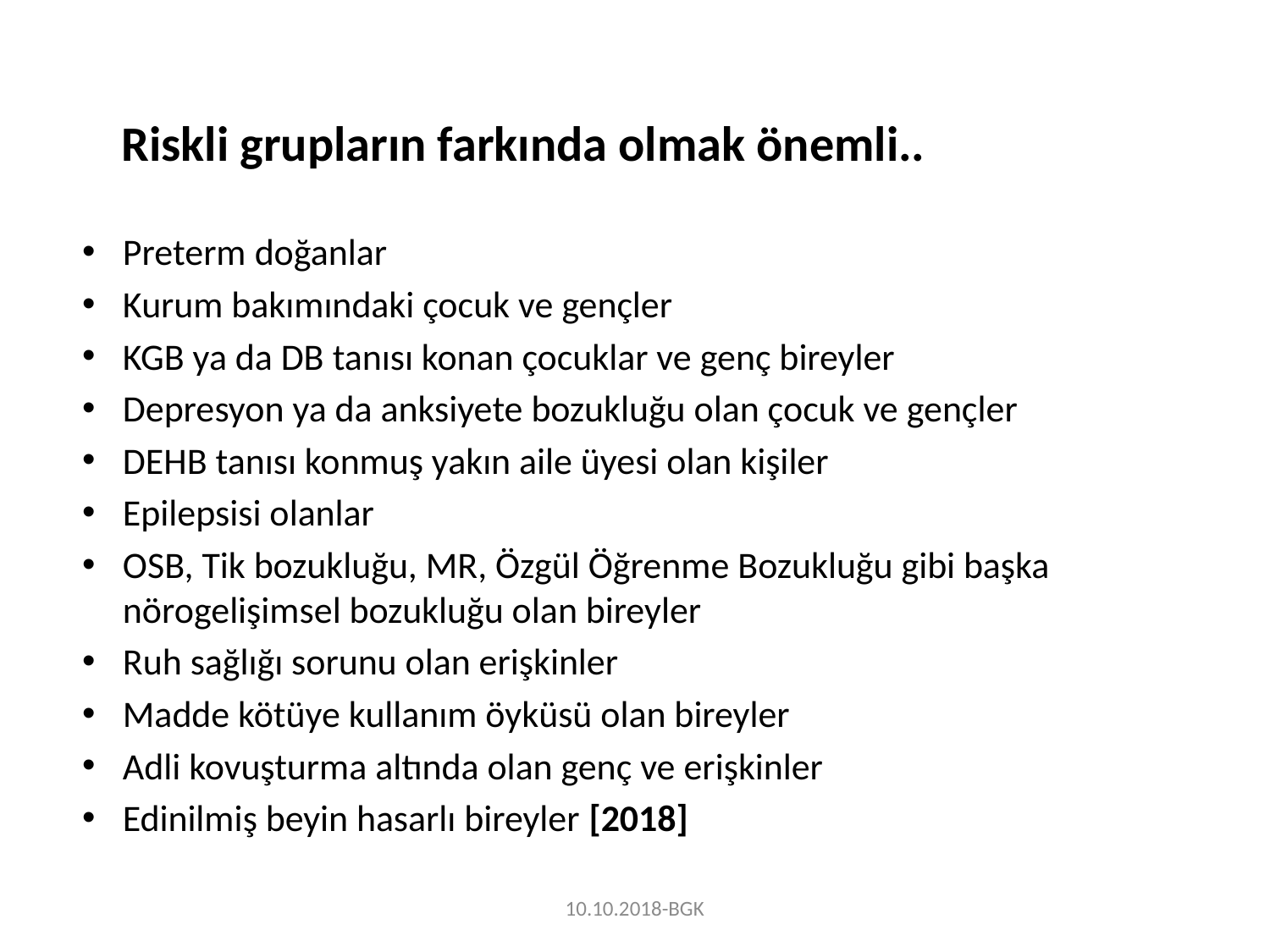

Riskli grupların farkında olmak önemli..
#
Preterm doğanlar
Kurum bakımındaki çocuk ve gençler
KGB ya da DB tanısı konan çocuklar ve genç bireyler
Depresyon ya da anksiyete bozukluğu olan çocuk ve gençler
DEHB tanısı konmuş yakın aile üyesi olan kişiler
Epilepsisi olanlar
OSB, Tik bozukluğu, MR, Özgül Öğrenme Bozukluğu gibi başka nörogelişimsel bozukluğu olan bireyler
Ruh sağlığı sorunu olan erişkinler
Madde kötüye kullanım öyküsü olan bireyler
Adli kovuşturma altında olan genç ve erişkinler
Edinilmiş beyin hasarlı bireyler [2018]

10.10.2018-BGK